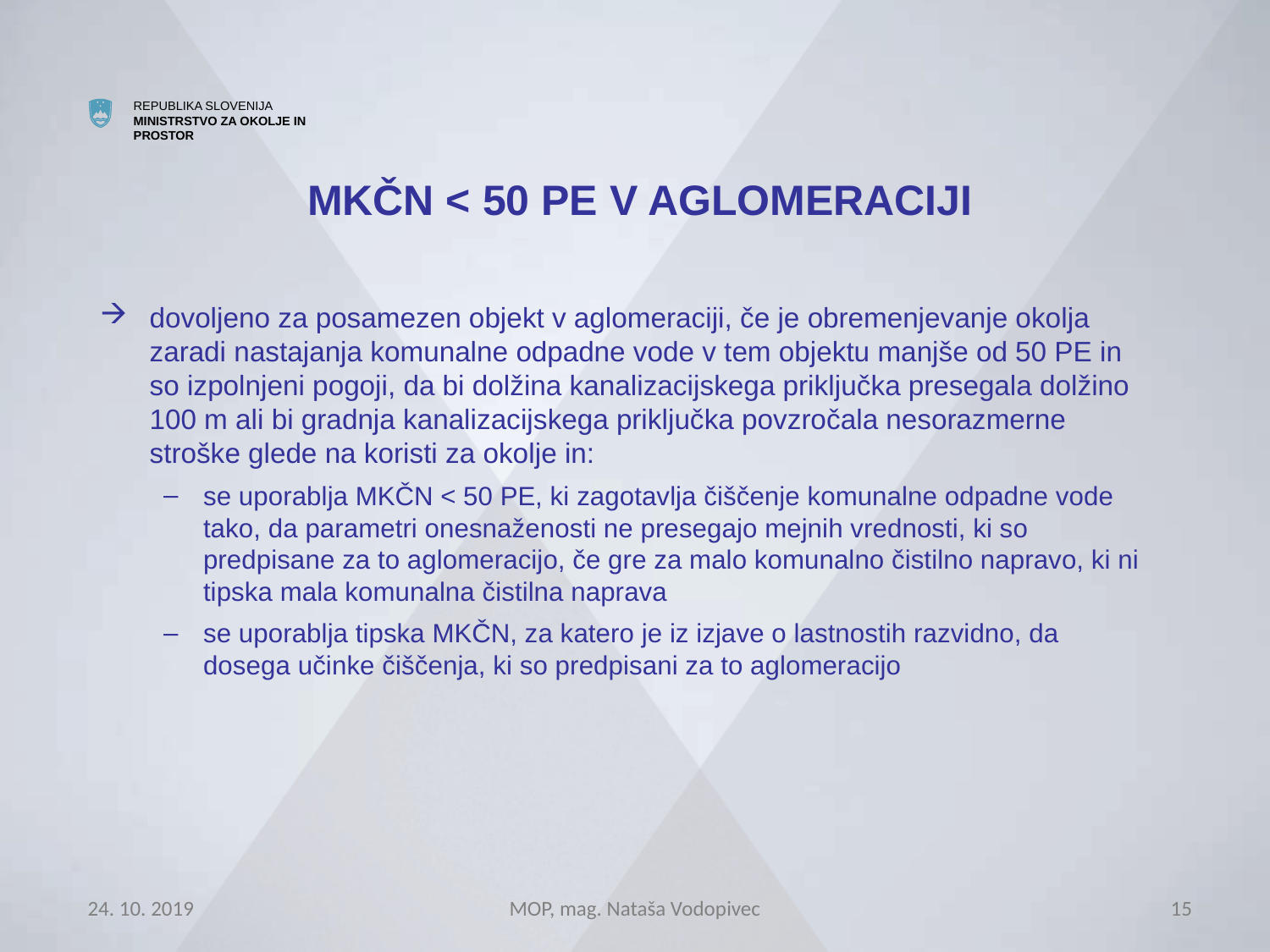

# MKČN < 50 PE V AGLOMERACIJI

dovoljeno za posamezen objekt v aglomeraciji, če je obremenjevanje okolja zaradi nastajanja komunalne odpadne vode v tem objektu manjše od 50 PE in so izpolnjeni pogoji, da bi dolžina kanalizacijskega priključka presegala dolžino 100 m ali bi gradnja kanalizacijskega priključka povzročala nesorazmerne stroške glede na koristi za okolje in:
se uporablja MKČN < 50 PE, ki zagotavlja čiščenje komunalne odpadne vode tako, da parametri onesnaženosti ne presegajo mejnih vrednosti, ki so predpisane za to aglomeracijo, če gre za malo komunalno čistilno napravo, ki ni tipska mala komunalna čistilna naprava
se uporablja tipska MKČN, za katero je iz izjave o lastnostih razvidno, da dosega učinke čiščenja, ki so predpisani za to aglomeracijo
24. 10. 2019
MOP, mag. Nataša Vodopivec
15